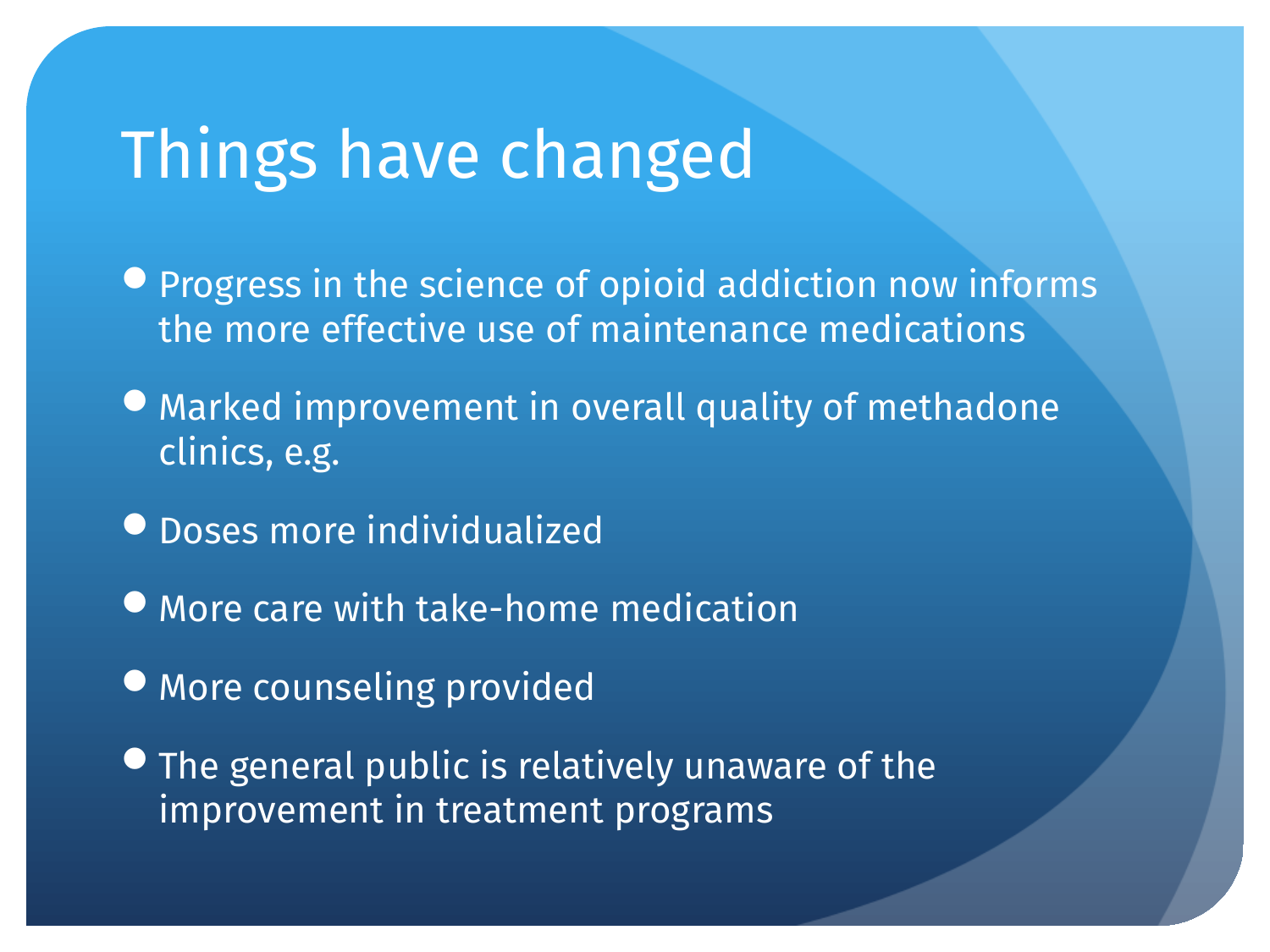

# Things have changed
Progress in the science of opioid addiction now informs the more effective use of maintenance medications
Marked improvement in overall quality of methadone clinics, e.g.
Doses more individualized
More care with take-home medication
More counseling provided
The general public is relatively unaware of the improvement in treatment programs